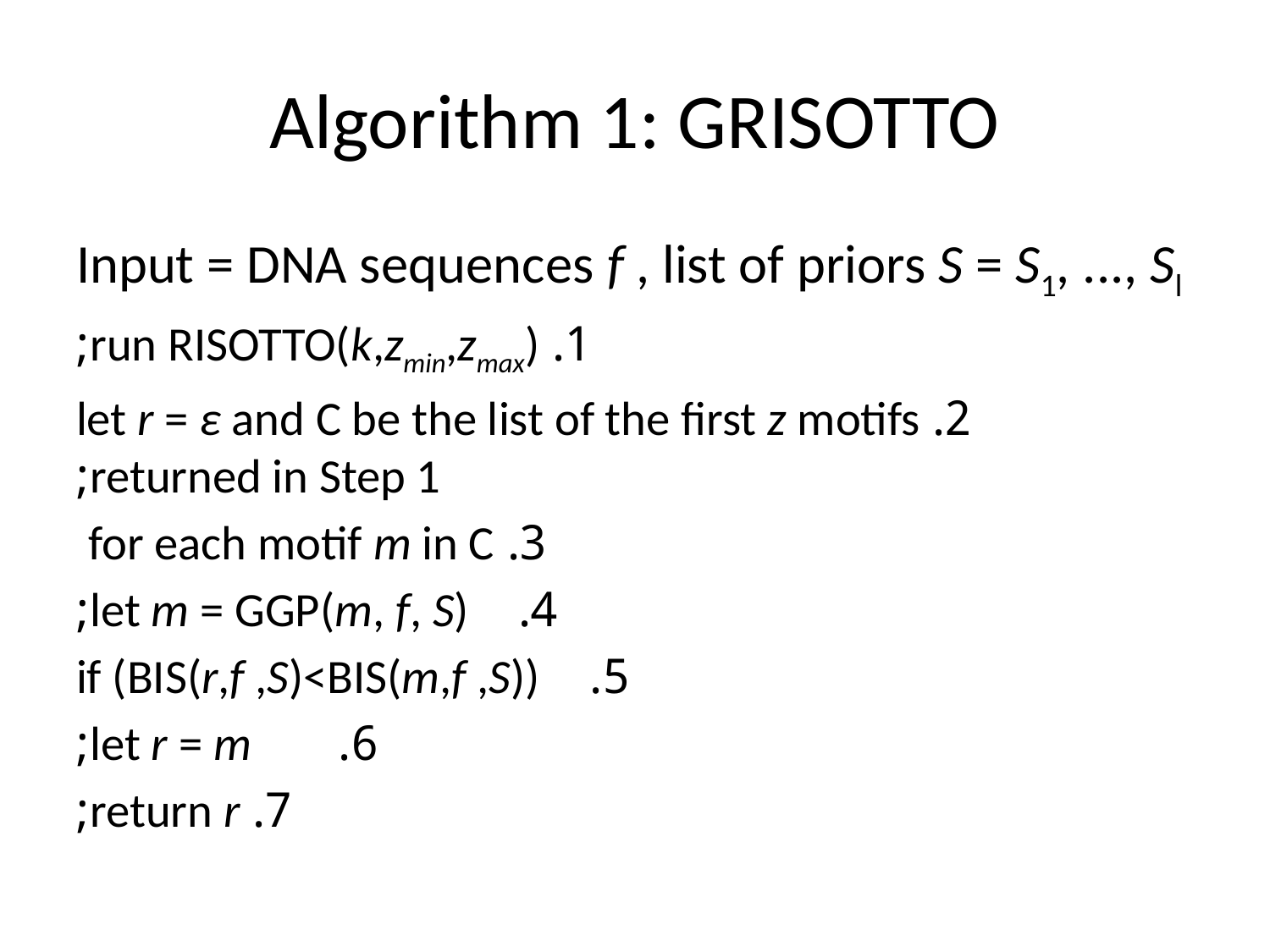

# Algorithm 1: GRISOTTO
Input = DNA sequences f , list of priors S = S1, ..., Sl
1. run RISOTTO(k,zmin,zmax);
2. let r = ε and C be the list of the first z motifs returned in Step 1;
3. for each motif m in C
4.    let m = GGP(m, f, S);
5.    if (BIS(r,f ,S)<BIS(m,f ,S))
6.       let r = m;
7. return r;